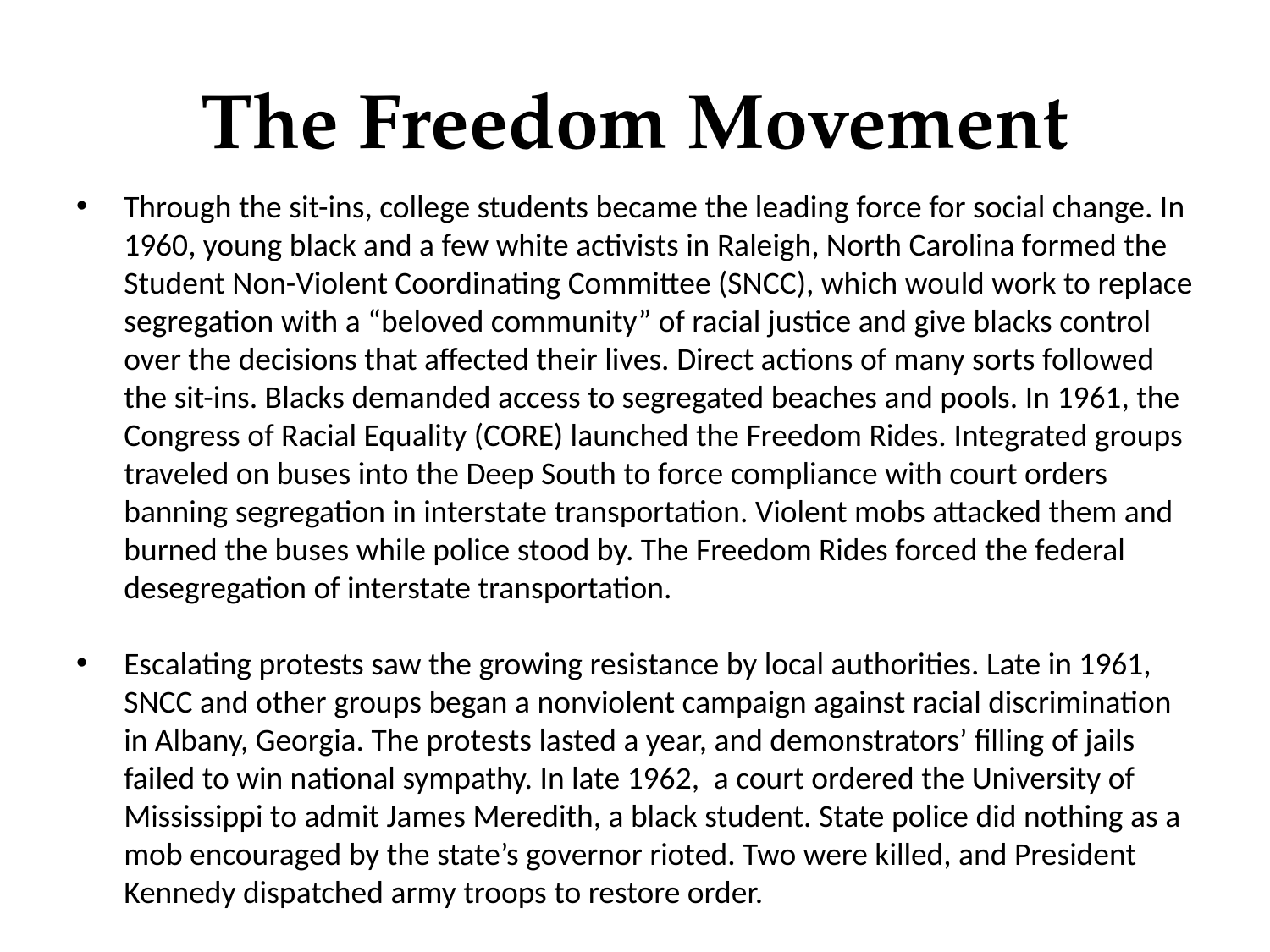

# The Freedom Movement
Through the sit-ins, college students became the leading force for social change. In 1960, young black and a few white activists in Raleigh, North Carolina formed the Student Non-Violent Coordinating Committee (SNCC), which would work to replace segregation with a “beloved community” of racial justice and give blacks control over the decisions that affected their lives. Direct actions of many sorts followed the sit-ins. Blacks demanded access to segregated beaches and pools. In 1961, the Congress of Racial Equality (CORE) launched the Freedom Rides. Integrated groups traveled on buses into the Deep South to force compliance with court orders banning segregation in interstate transportation. Violent mobs attacked them and burned the buses while police stood by. The Freedom Rides forced the federal desegregation of interstate transportation.

Escalating protests saw the growing resistance by local authorities. Late in 1961, SNCC and other groups began a nonviolent campaign against racial discrimination in Albany, Georgia. The protests lasted a year, and demonstrators’ filling of jails failed to win national sympathy. In late 1962,  a court ordered the University of Mississippi to admit James Meredith, a black student. State police did nothing as a mob encouraged by the state’s governor rioted. Two were killed, and President Kennedy dispatched army troops to restore order.